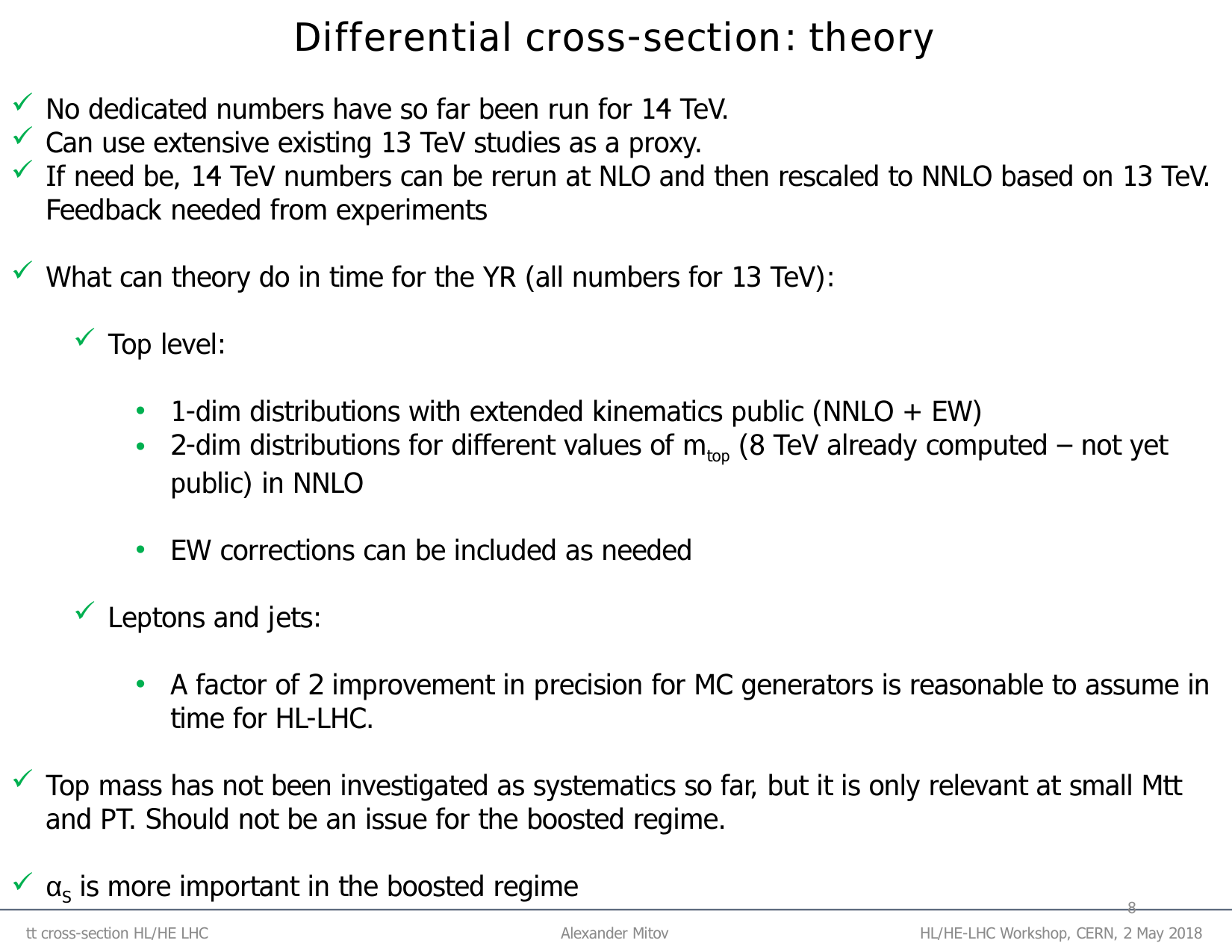

Differential cross-section: theory
No dedicated numbers have so far been run for 14 TeV.
Can use extensive existing 13 TeV studies as a proxy.
If need be, 14 TeV numbers can be rerun at NLO and then rescaled to NNLO based on 13 TeV. Feedback needed from experiments

What can theory do in time for the YR (all numbers for 13 TeV):

Top level:

1-dim distributions with extended kinematics public (NNLO + EW)
2-dim distributions for different values of mtop (8 TeV already computed – not yet public) in NNLO

EW corrections can be included as needed

Leptons and jets:

A factor of 2 improvement in precision for MC generators is reasonable to assume in time for HL-LHC.

Top mass has not been investigated as systematics so far, but it is only relevant at small Mtt and PT. Should not be an issue for the boosted regime.

αS is more important in the boosted regime
8
tt cross-section HL/HE LHC                                                                         Alexander Mitov                                                    HL/HE-LHC Workshop, CERN, 2 May 2018